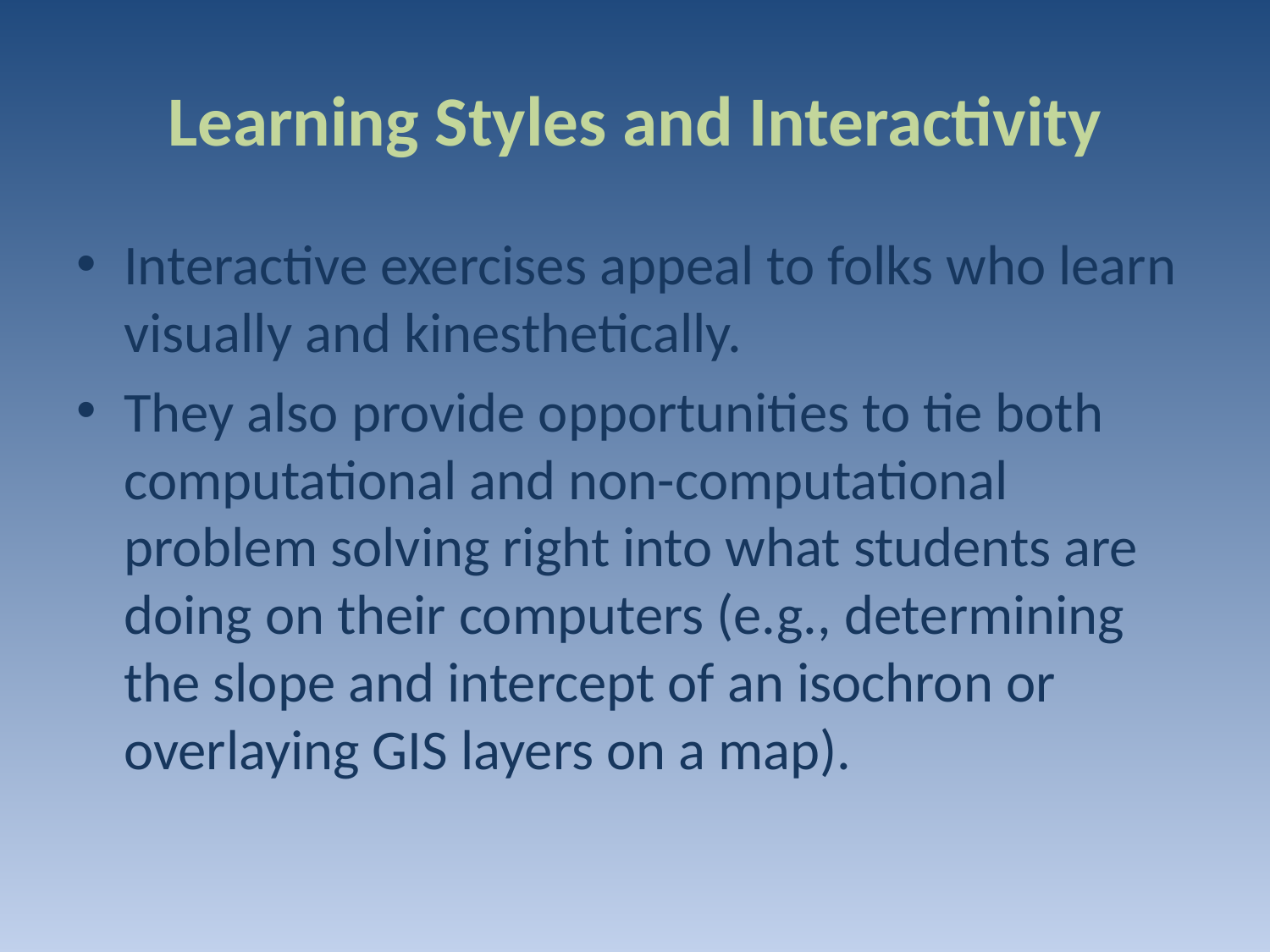

# Learning Styles and Interactivity
Interactive exercises appeal to folks who learn visually and kinesthetically.
They also provide opportunities to tie both computational and non-computational problem solving right into what students are doing on their computers (e.g., determining the slope and intercept of an isochron or overlaying GIS layers on a map).